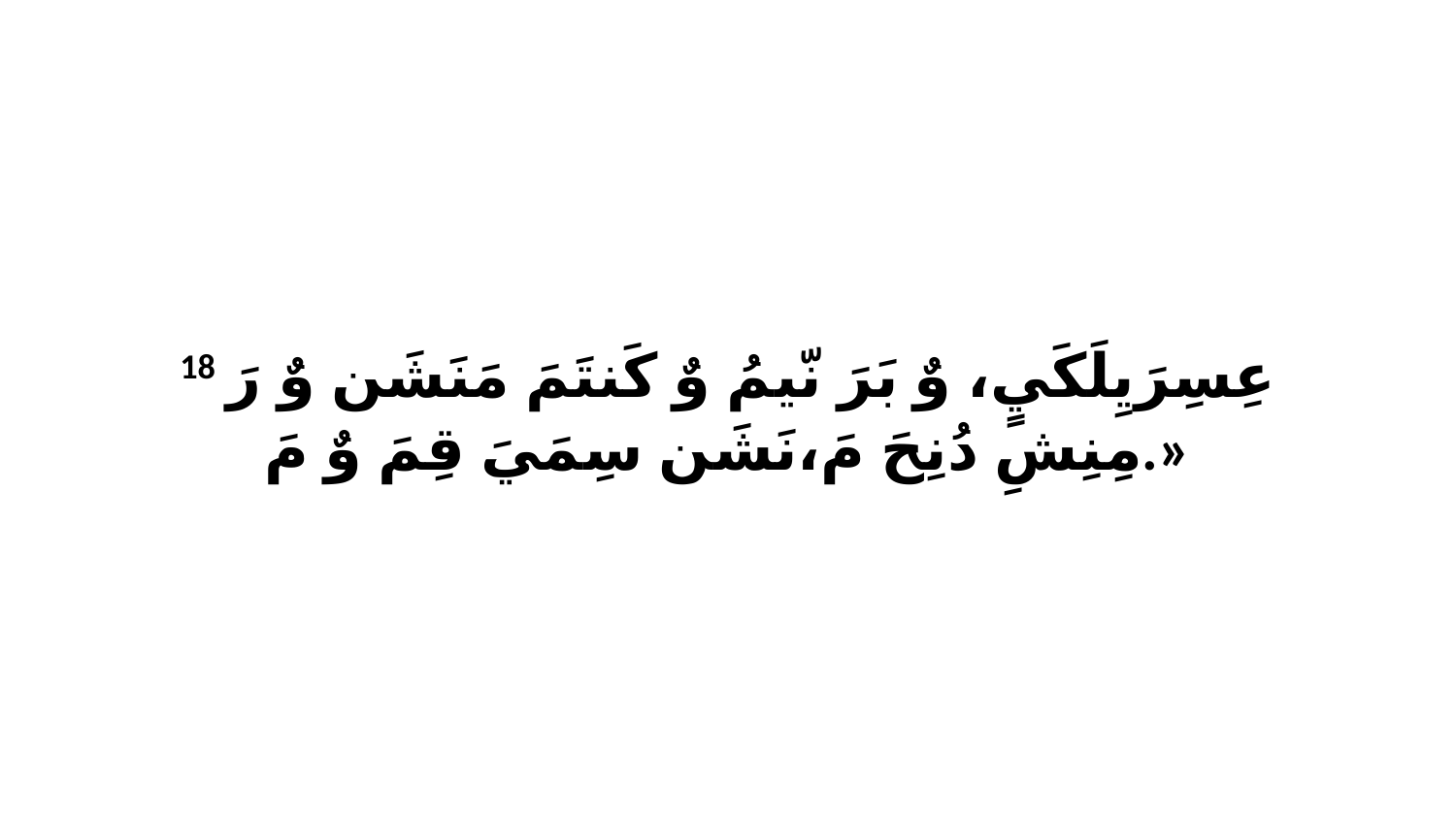

18 عِسِرَيِلَكَيٍ، وٌ بَرَ نّيمُ وٌ كَنتَمَ مَنَشَن وٌ رَ مِنِشِ دُنِحَ مَ،نَشَن سِمَيَ قِمَ وٌ مَ.»